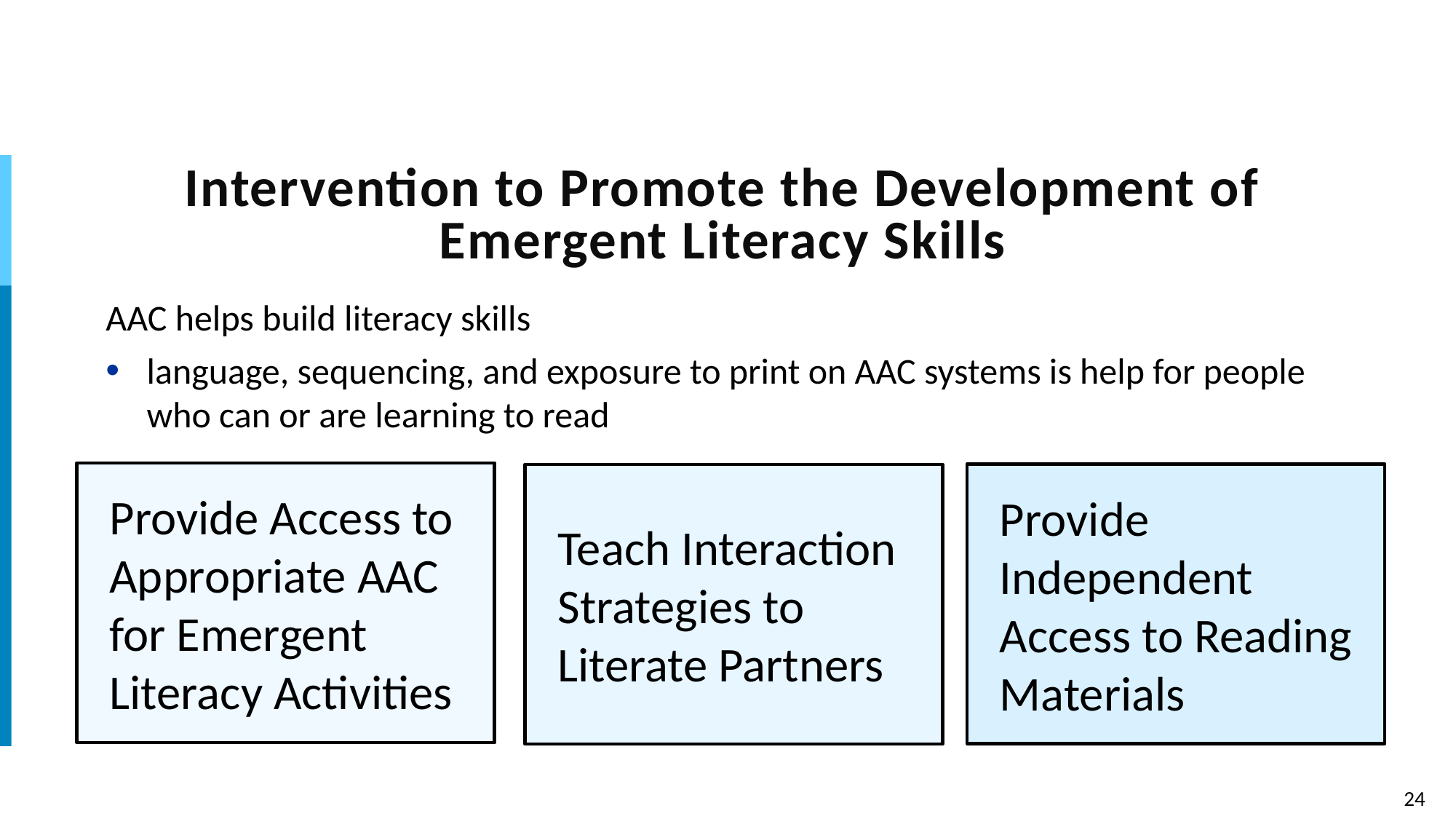

# Intervention to Promote the Development of Emergent Literacy Skills
AAC helps build literacy skills
language, sequencing, and exposure to print on AAC systems is help for people who can or are learning to read
Provide Access to Appropriate AAC for Emergent Literacy Activities
Provide Independent Access to Reading Materials
Teach Interaction Strategies to Literate Partners